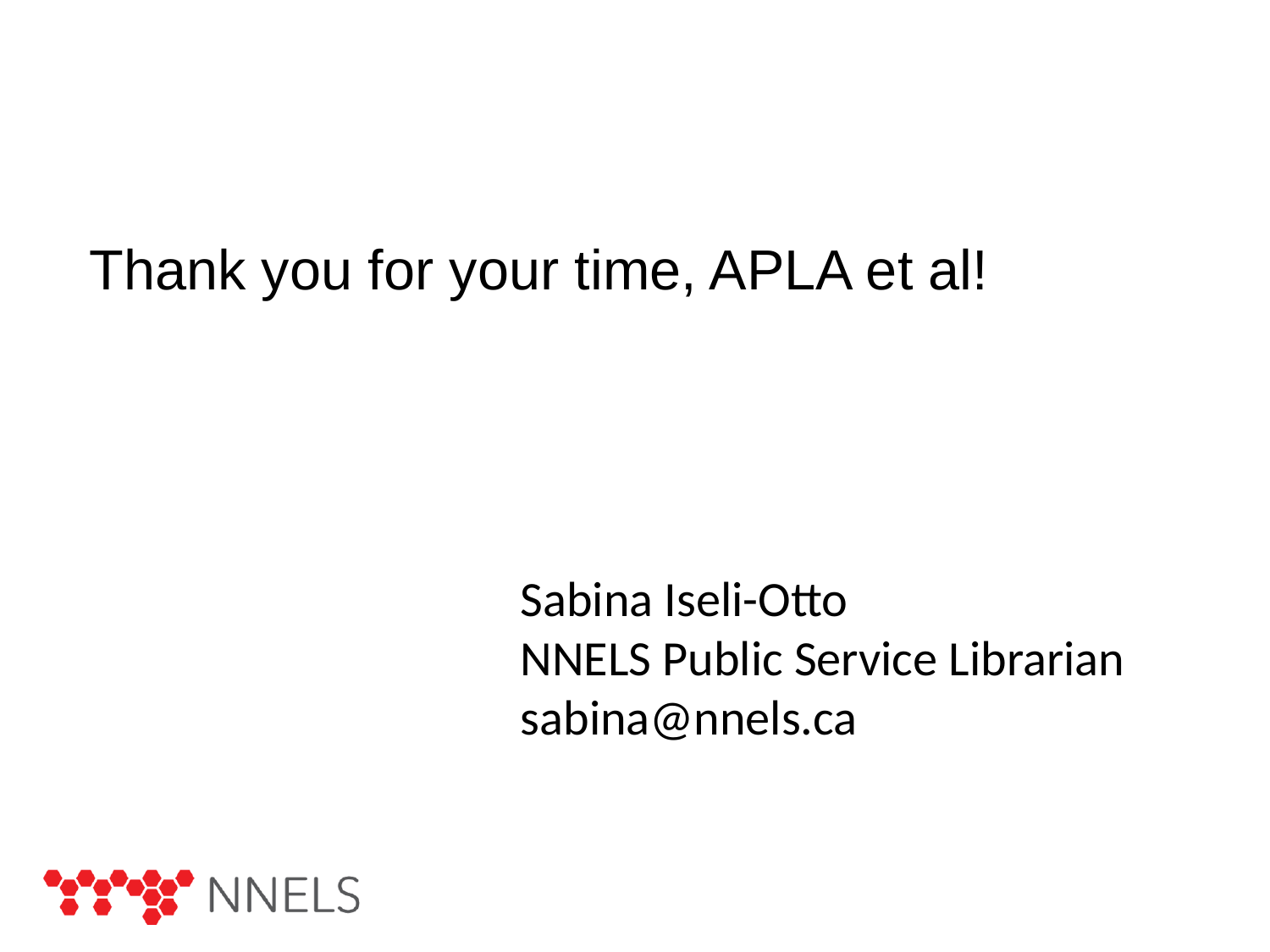

# Thank you for your time, APLA et al!
Sabina Iseli-Otto
NNELS Public Service Librarian
sabina@nnels.ca